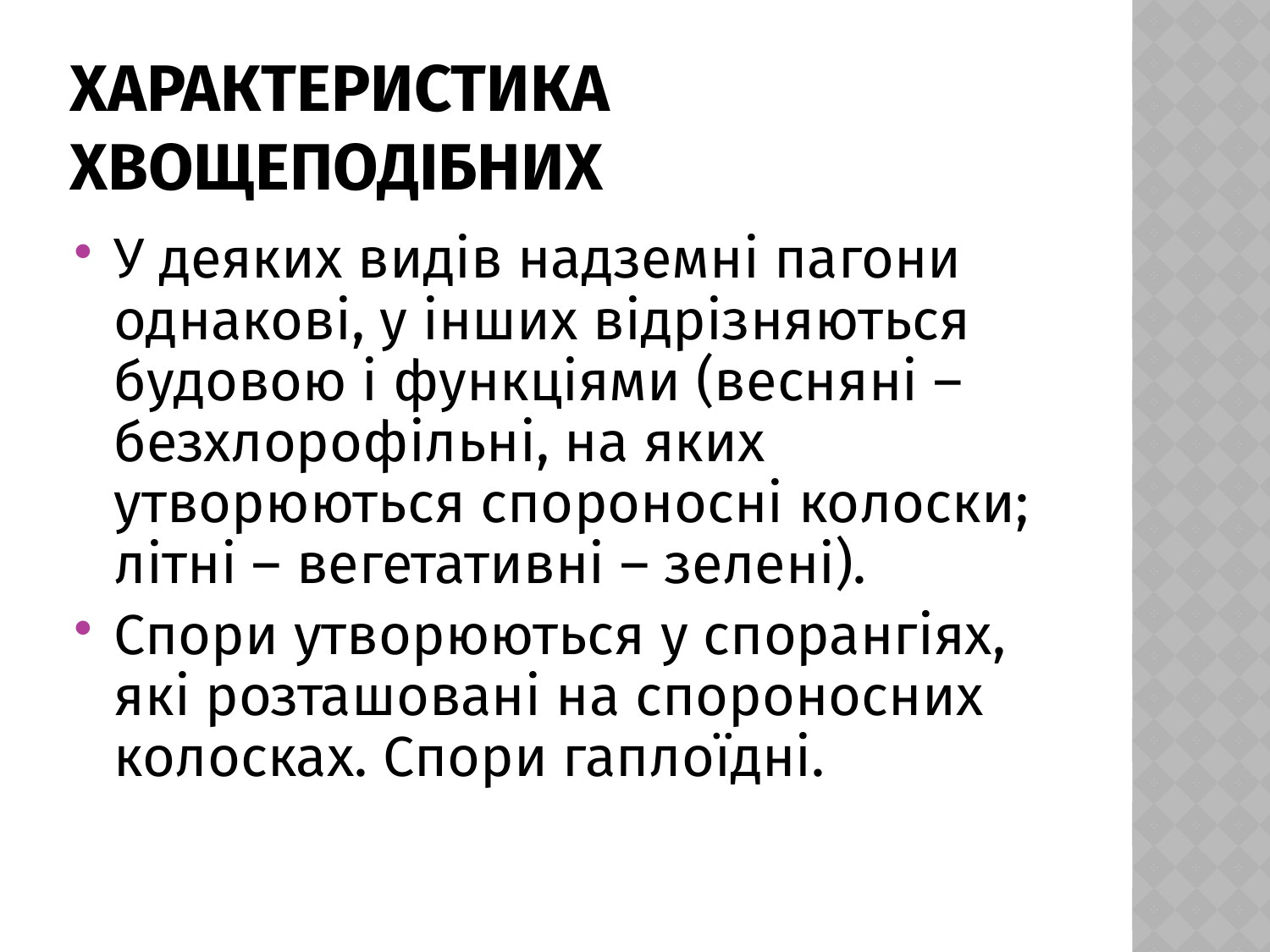

# Характеристика хвощеподібних
У деяких видів надземні пагони однакові, у інших відрізняються будовою і функціями (весняні – безхлорофільні, на яких утворюються спороносні колоски; літні – вегетативні – зелені).
Спори утворюються у спорангіях, які розташовані на спороносних колосках. Спори гаплоїдні.